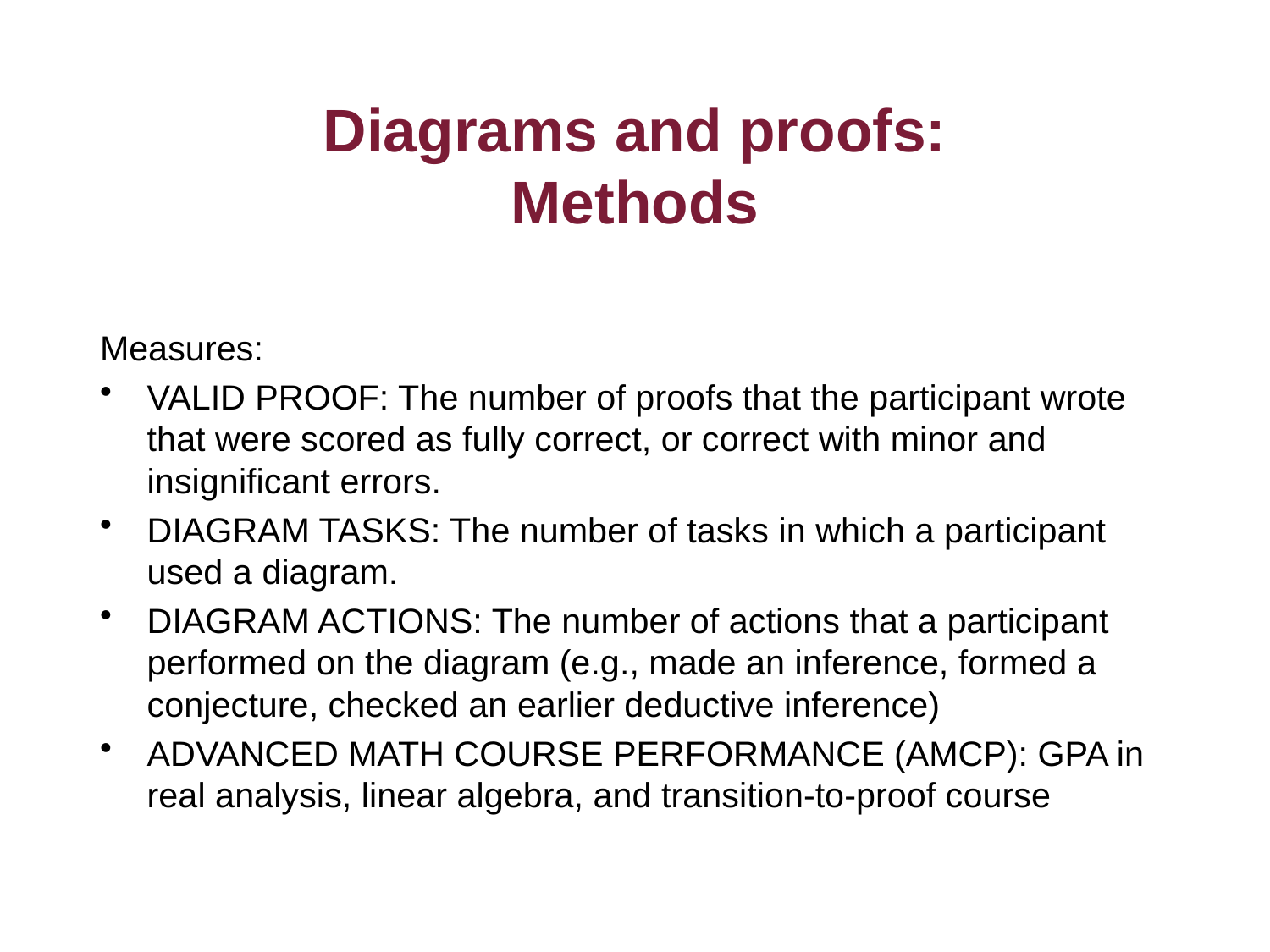

# Diagrams and proofs: Methods
Measures:
VALID PROOF: The number of proofs that the participant wrote that were scored as fully correct, or correct with minor and insignificant errors.
DIAGRAM TASKS: The number of tasks in which a participant used a diagram.
DIAGRAM ACTIONS: The number of actions that a participant performed on the diagram (e.g., made an inference, formed a conjecture, checked an earlier deductive inference)
ADVANCED MATH COURSE PERFORMANCE (AMCP): GPA in real analysis, linear algebra, and transition-to-proof course